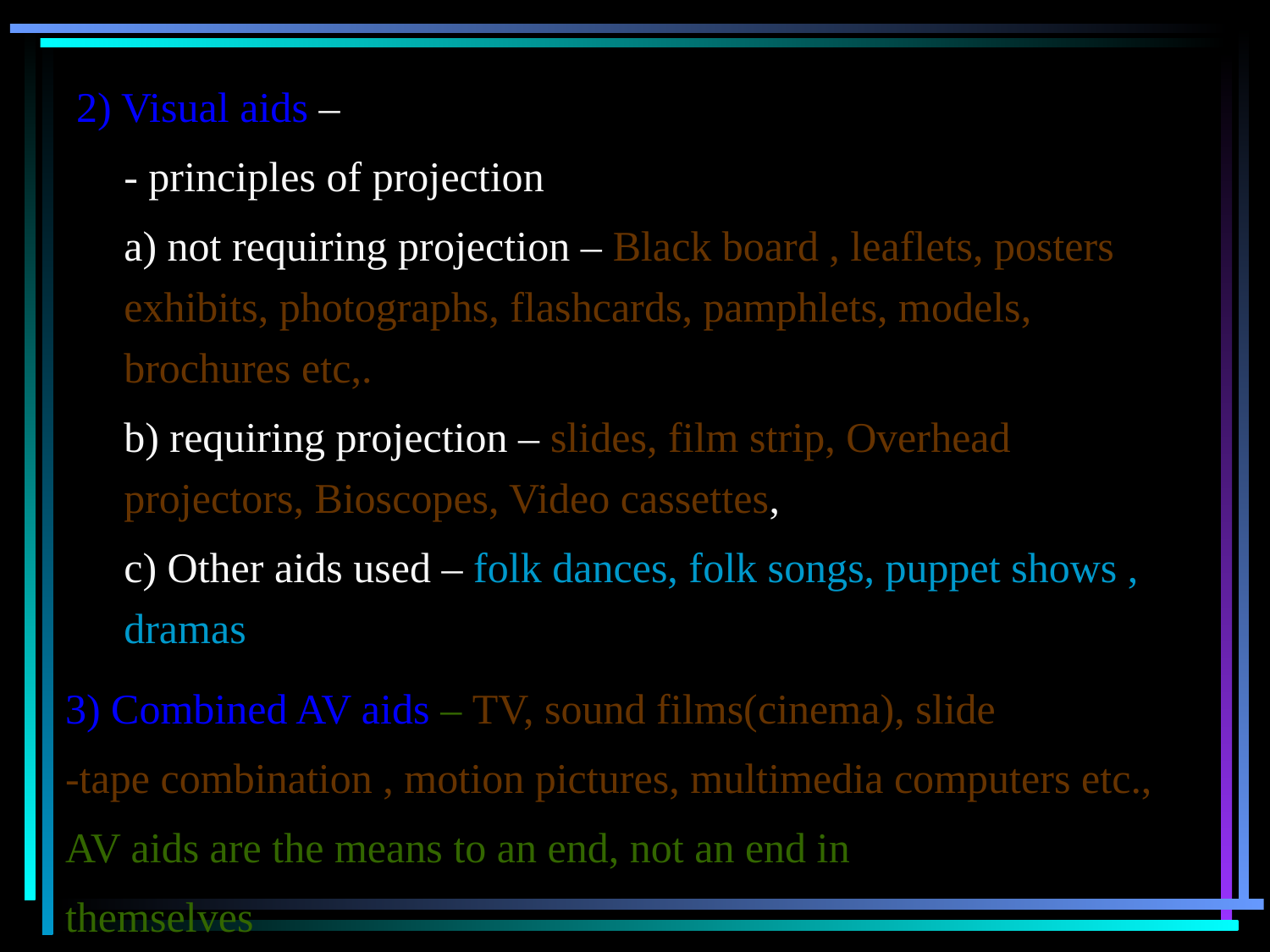

2) Visual aids –
	- principles of projection
	a) not requiring projection – Black board , leaflets, posters exhibits, photographs, flashcards, pamphlets, models, brochures etc,.
	b) requiring projection – slides, film strip, Overhead projectors, Bioscopes, Video cassettes,
	c) Other aids used – folk dances, folk songs, puppet shows , dramas
3) Combined AV aids – TV, sound films(cinema), slide
-tape combination , motion pictures, multimedia computers etc.,
AV aids are the means to an end, not an end in
themselves